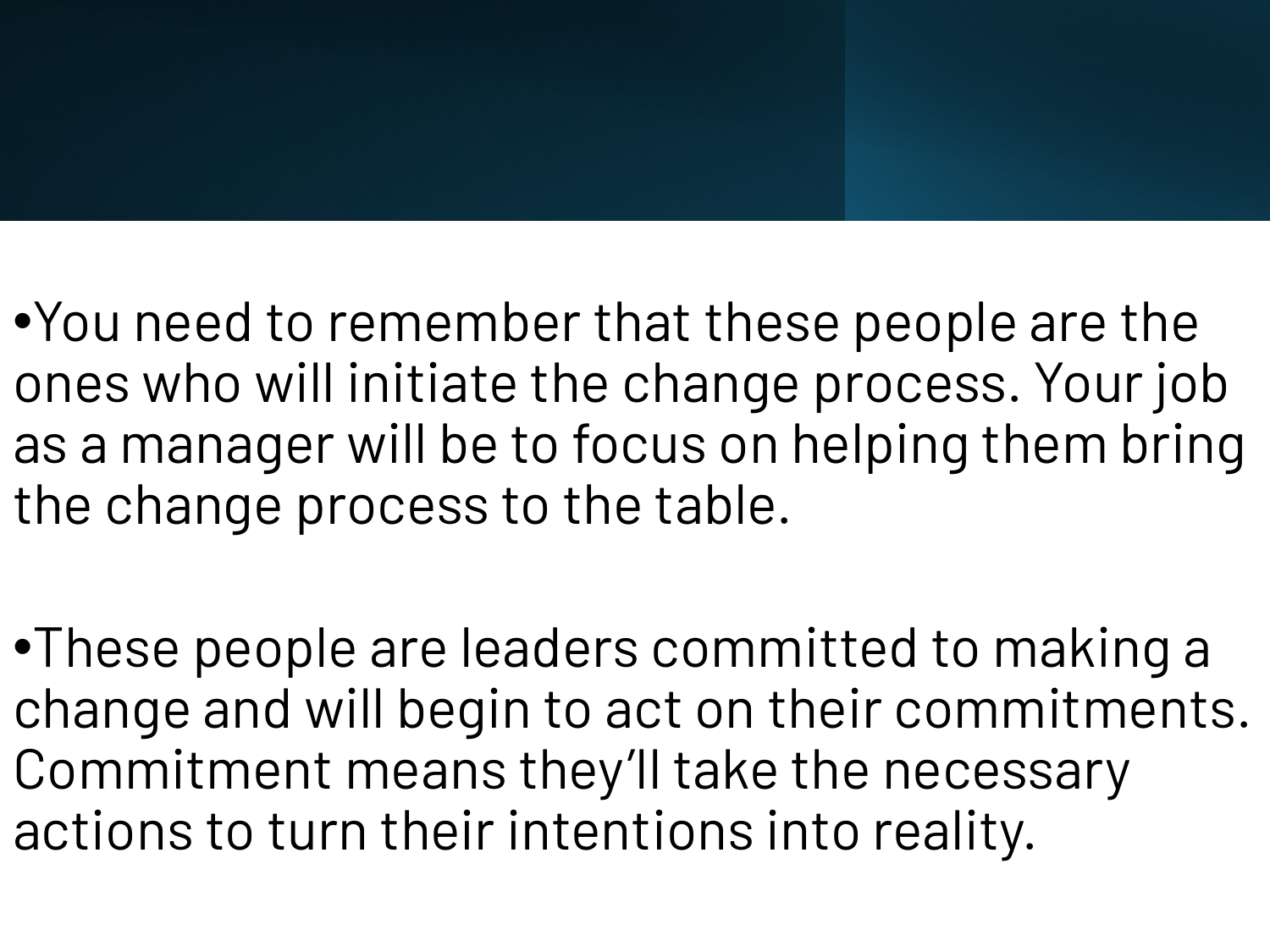

You need to remember that these people are the ones who will initiate the change process. Your job as a manager will be to focus on helping them bring the change process to the table.

These people are leaders committed to making a change and will begin to act on their commitments. Commitment means they’ll take the necessary actions to turn their intentions into reality.